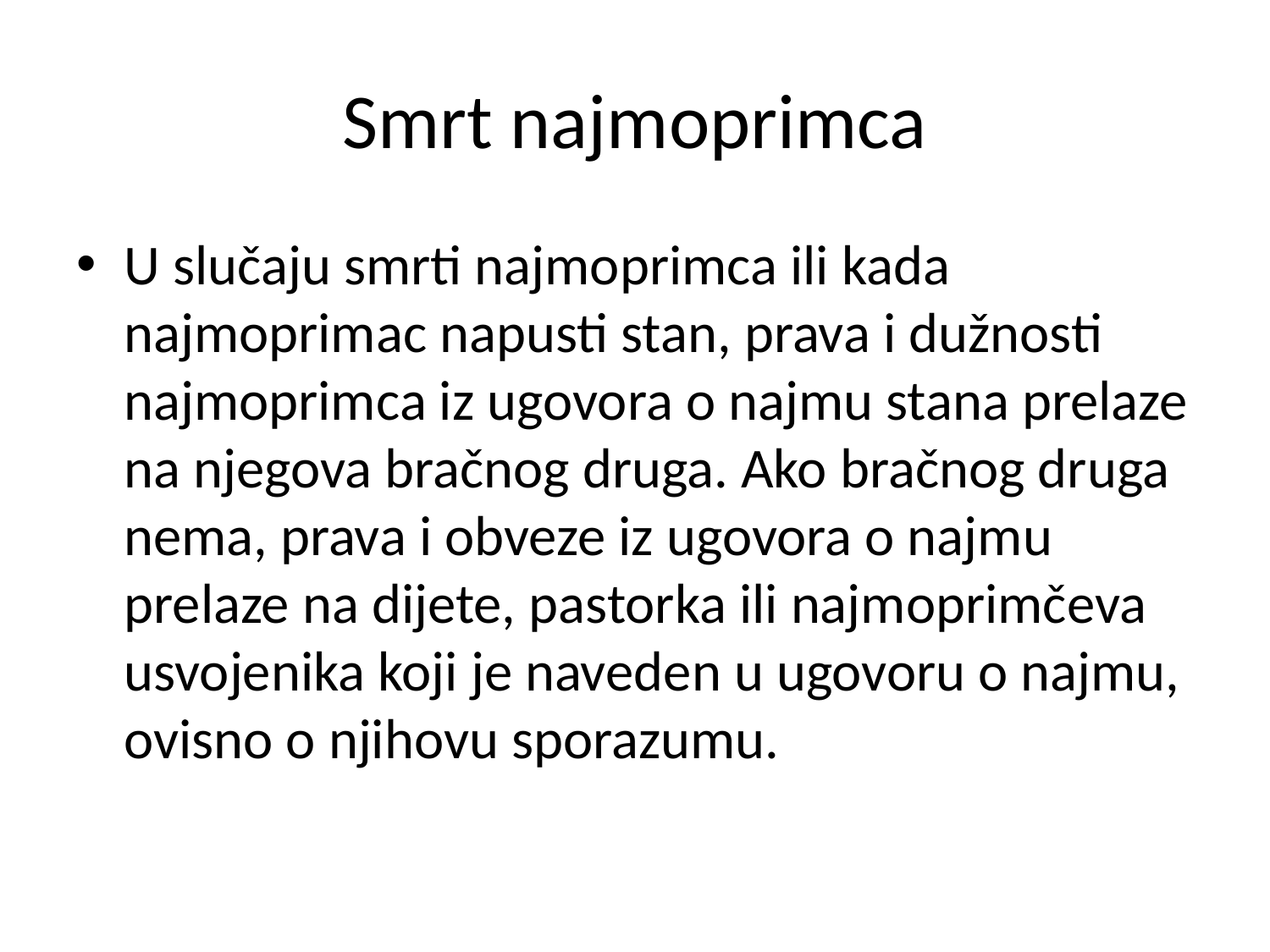

# Smrt najmoprimca
U slučaju smrti najmoprimca ili kada najmoprimac napusti stan, prava i dužnosti najmoprimca iz ugovora o najmu stana prelaze na njegova bračnog druga. Ako bračnog druga nema, prava i obveze iz ugovora o najmu prelaze na dijete, pastorka ili najmoprimčeva usvojenika koji je naveden u ugovoru o najmu, ovisno o njihovu sporazumu.